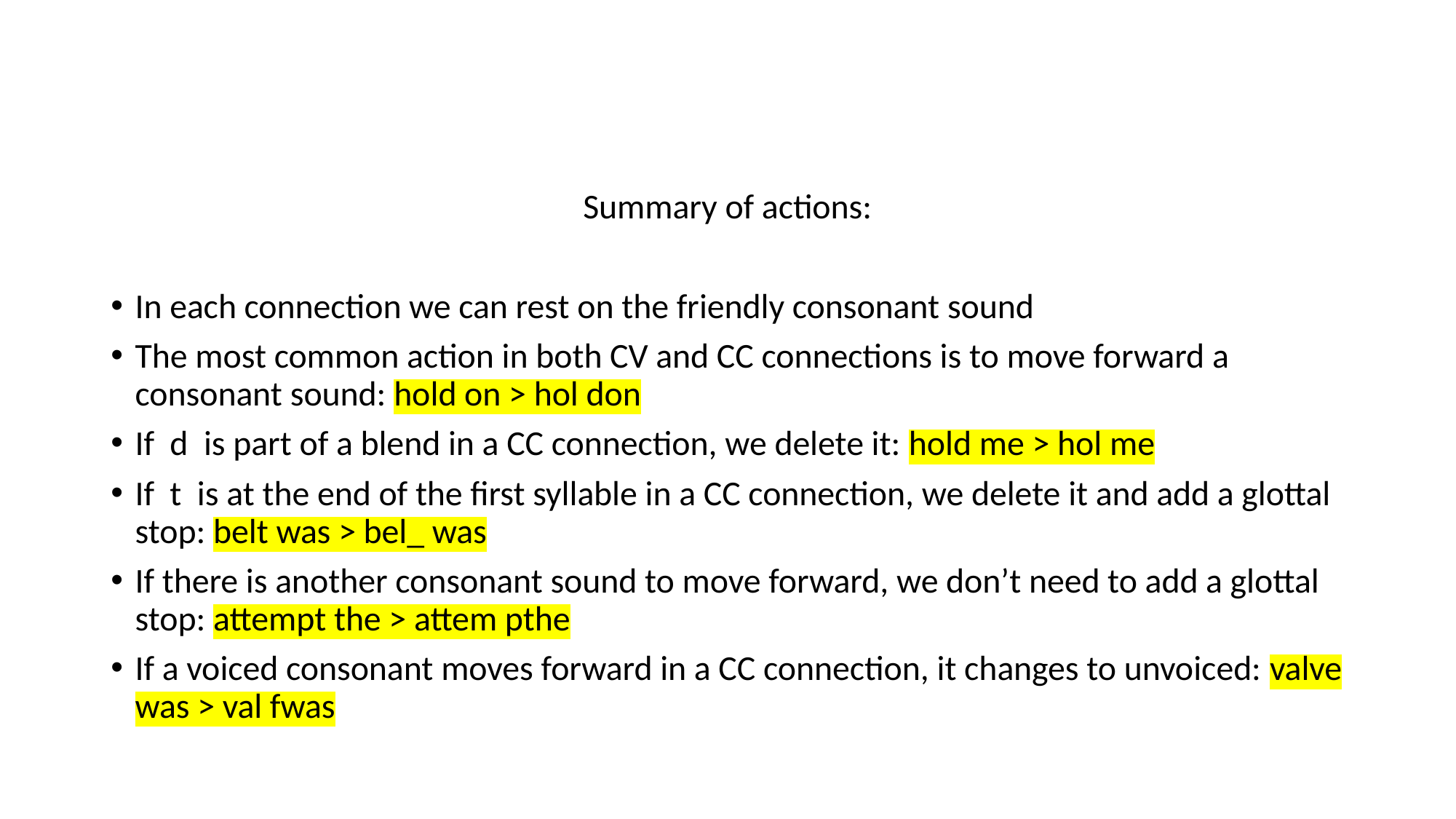

Summary of actions:

In each connection we can rest on the friendly consonant sound
The most common action in both CV and CC connections is to move forward a consonant sound: hold on > hol don
If  d  is part of a blend in a CC connection, we delete it: hold me > hol me
If  t  is at the end of the first syllable in a CC connection, we delete it and add a glottal stop: belt was > bel_ was
If there is another consonant sound to move forward, we don’t need to add a glottal stop: attempt the > attem pthe
If a voiced consonant moves forward in a CC connection, it changes to unvoiced: valve was > val fwas